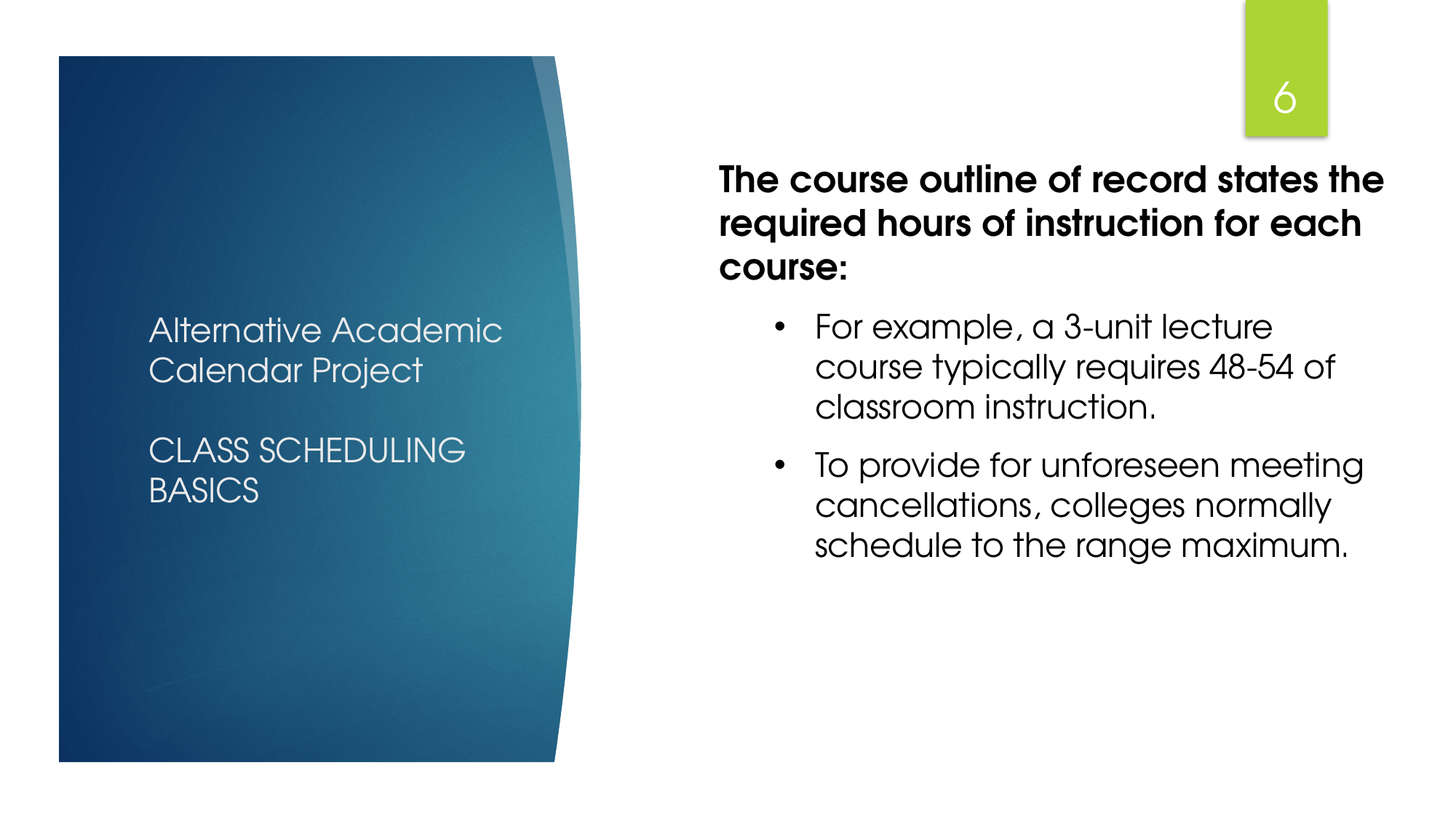

6
The course outline of record states the required hours of instruction for each course:
For example, a 3-unit lecture course typically requires 48-54 of classroom instruction.
To provide for unforeseen meeting cancellations, colleges normally schedule to the range maximum.

# Alternative Academic Calendar Project CLASS SCHEDULING BASICS